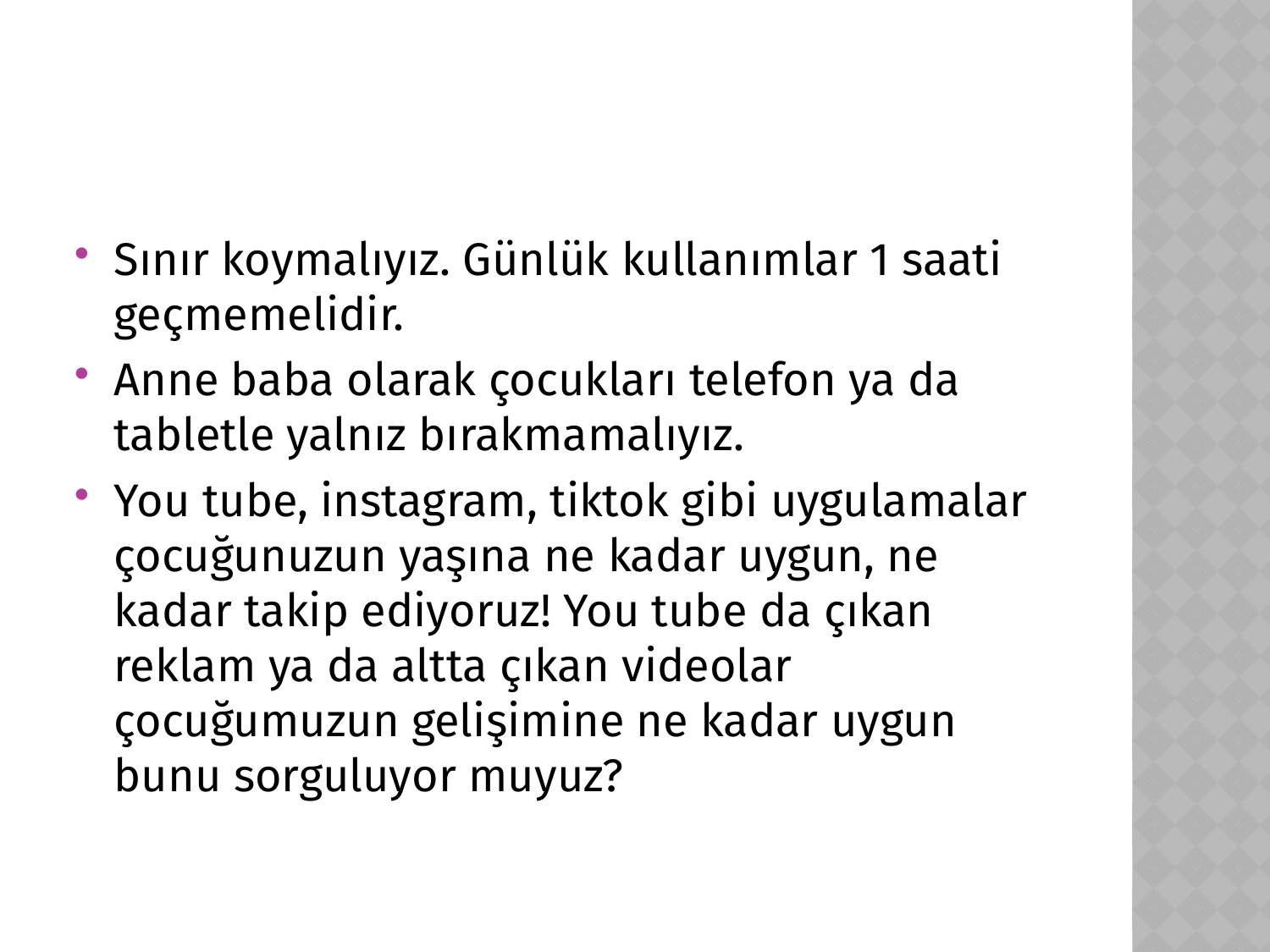

#
Sınır koymalıyız. Günlük kullanımlar 1 saati geçmemelidir.
Anne baba olarak çocukları telefon ya da tabletle yalnız bırakmamalıyız.
You tube, instagram, tiktok gibi uygulamalar çocuğunuzun yaşına ne kadar uygun, ne kadar takip ediyoruz! You tube da çıkan reklam ya da altta çıkan videolar çocuğumuzun gelişimine ne kadar uygun bunu sorguluyor muyuz?